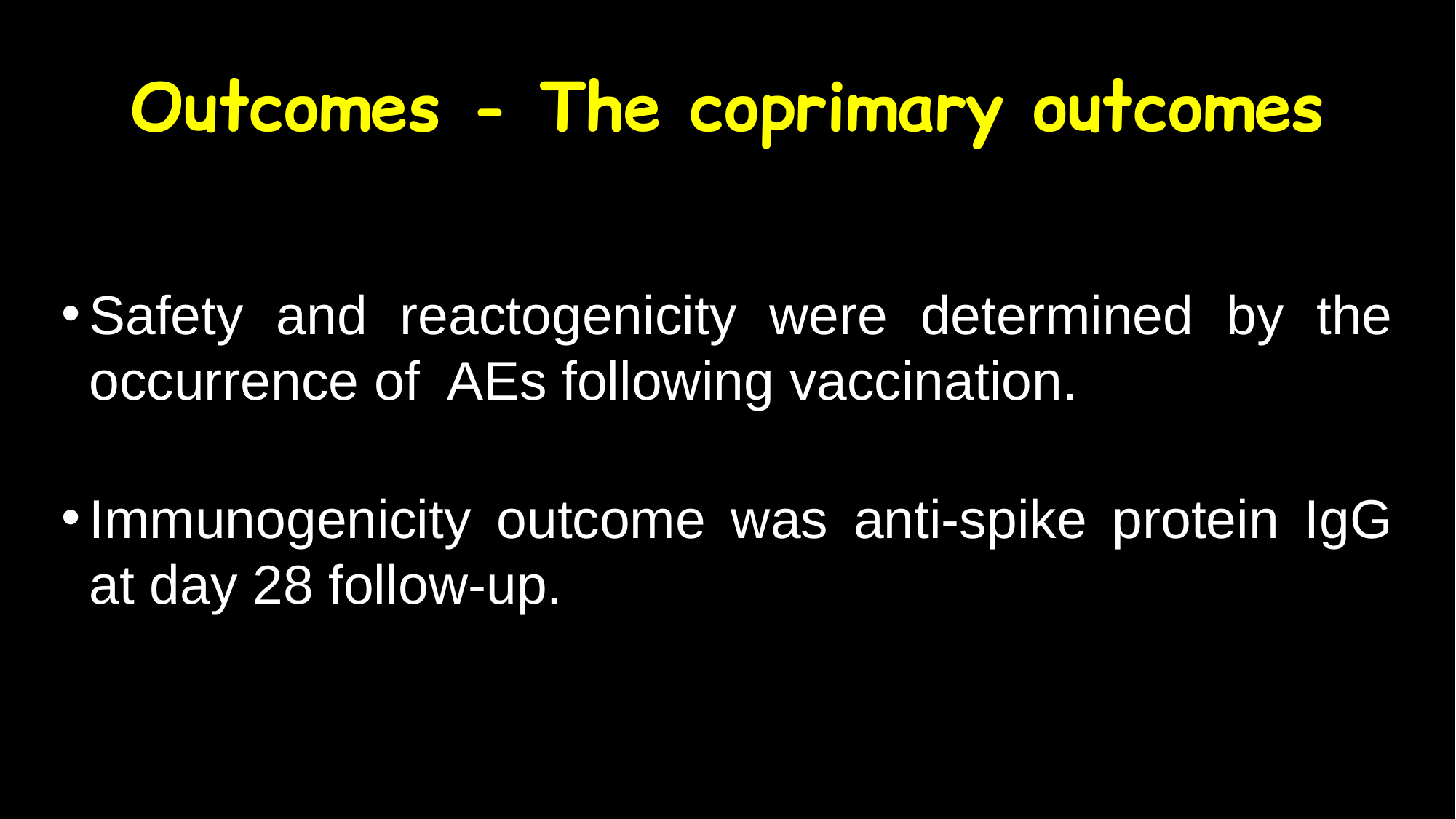

# Outcomes - The coprimary outcomes
Safety and reactogenicity were determined by the occurrence of  AEs following vaccination.
Immunogenicity outcome was anti-spike protein IgG at day 28 follow-up.